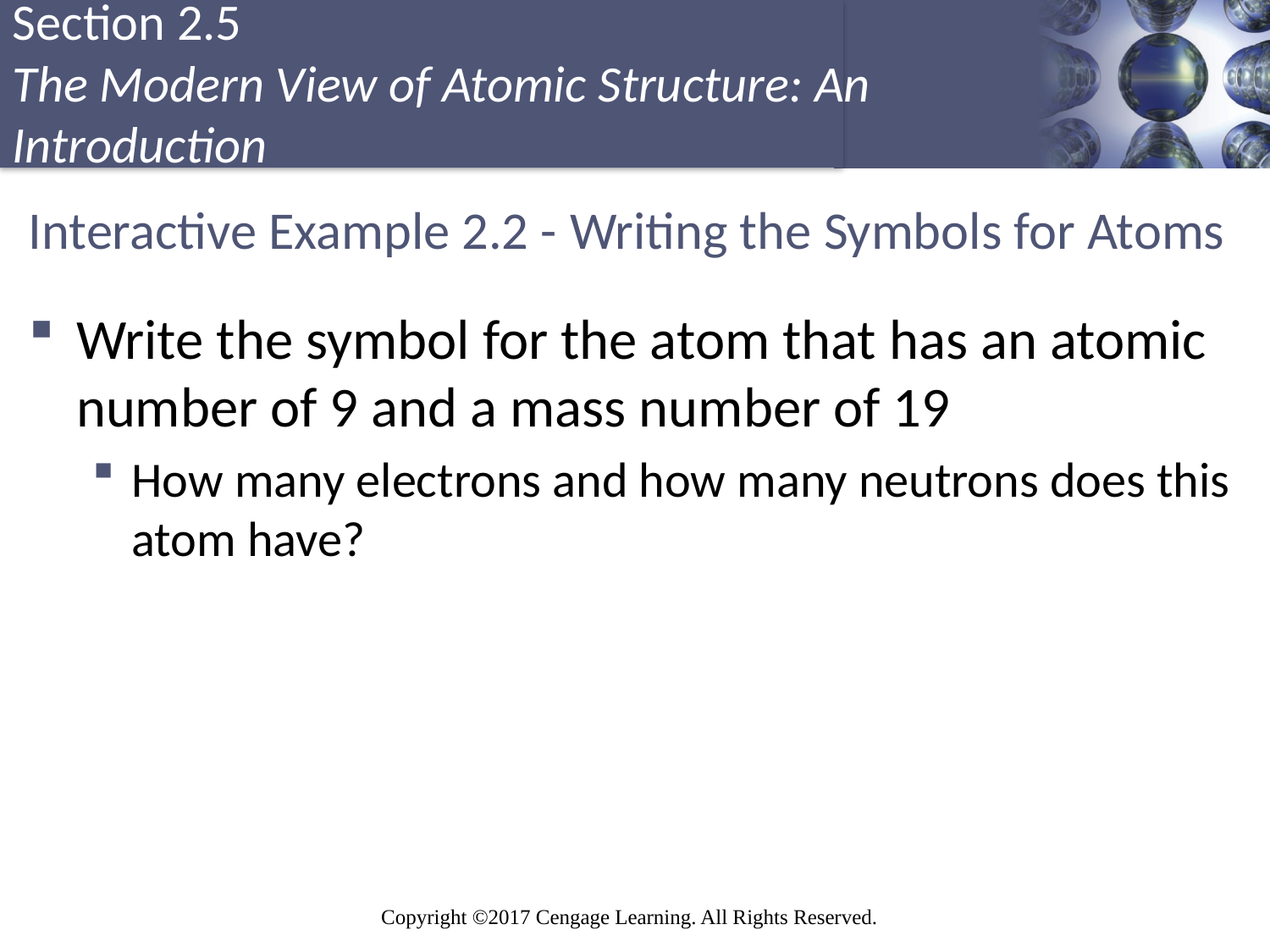

# Interactive Example 2.2 - Writing the Symbols for Atoms
Write the symbol for the atom that has an atomic number of 9 and a mass number of 19
How many electrons and how many neutrons does this atom have?